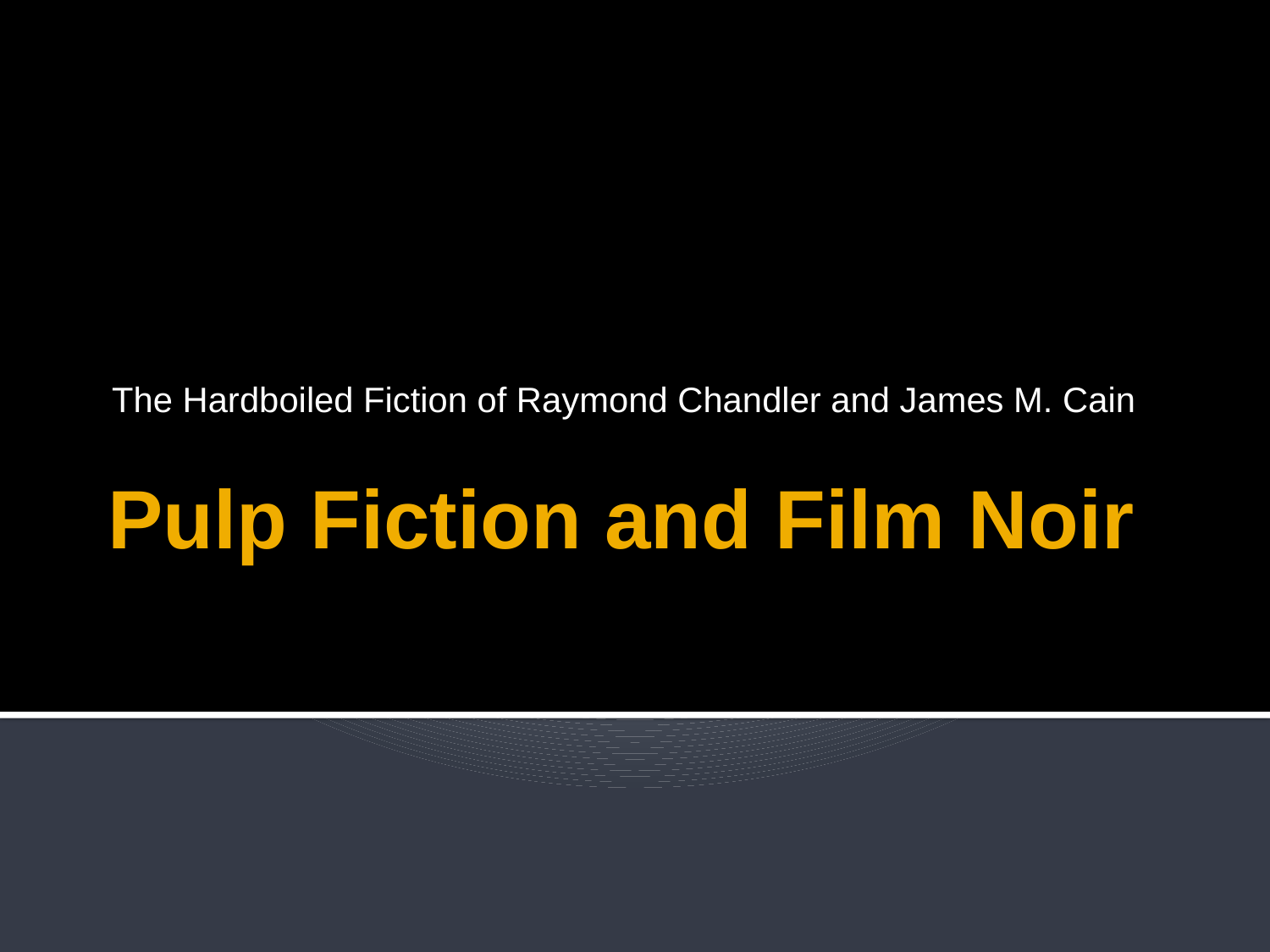

The Hardboiled Fiction of Raymond Chandler and James M. Cain

# Pulp Fiction and Film Noir